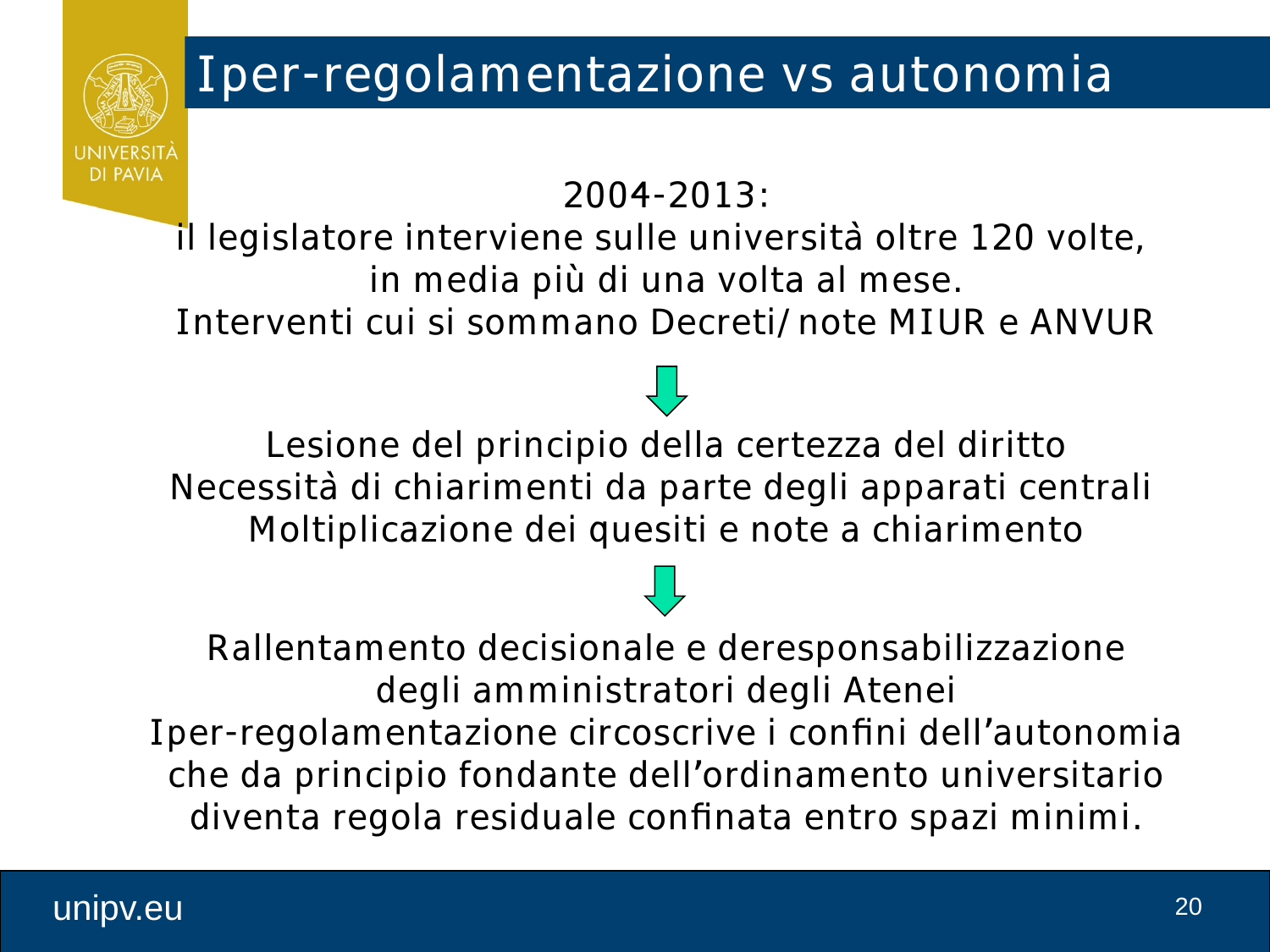

Iper-regolamentazione vs autonomia
2004-2013:
il legislatore interviene sulle università oltre 120 volte,
in media più di una volta al mese.
Interventi cui si sommano Decreti/note MIUR e ANVUR

Lesione del principio della certezza del diritto
Necessità di chiarimenti da parte degli apparati centrali
Moltiplicazione dei quesiti e note a chiarimento

Rallentamento decisionale e deresponsabilizzazione
degli amministratori degli Atenei
Iper-regolamentazione circoscrive i confini dell’autonomia
che da principio fondante dell’ordinamento universitario
diventa regola residuale confinata entro spazi minimi.